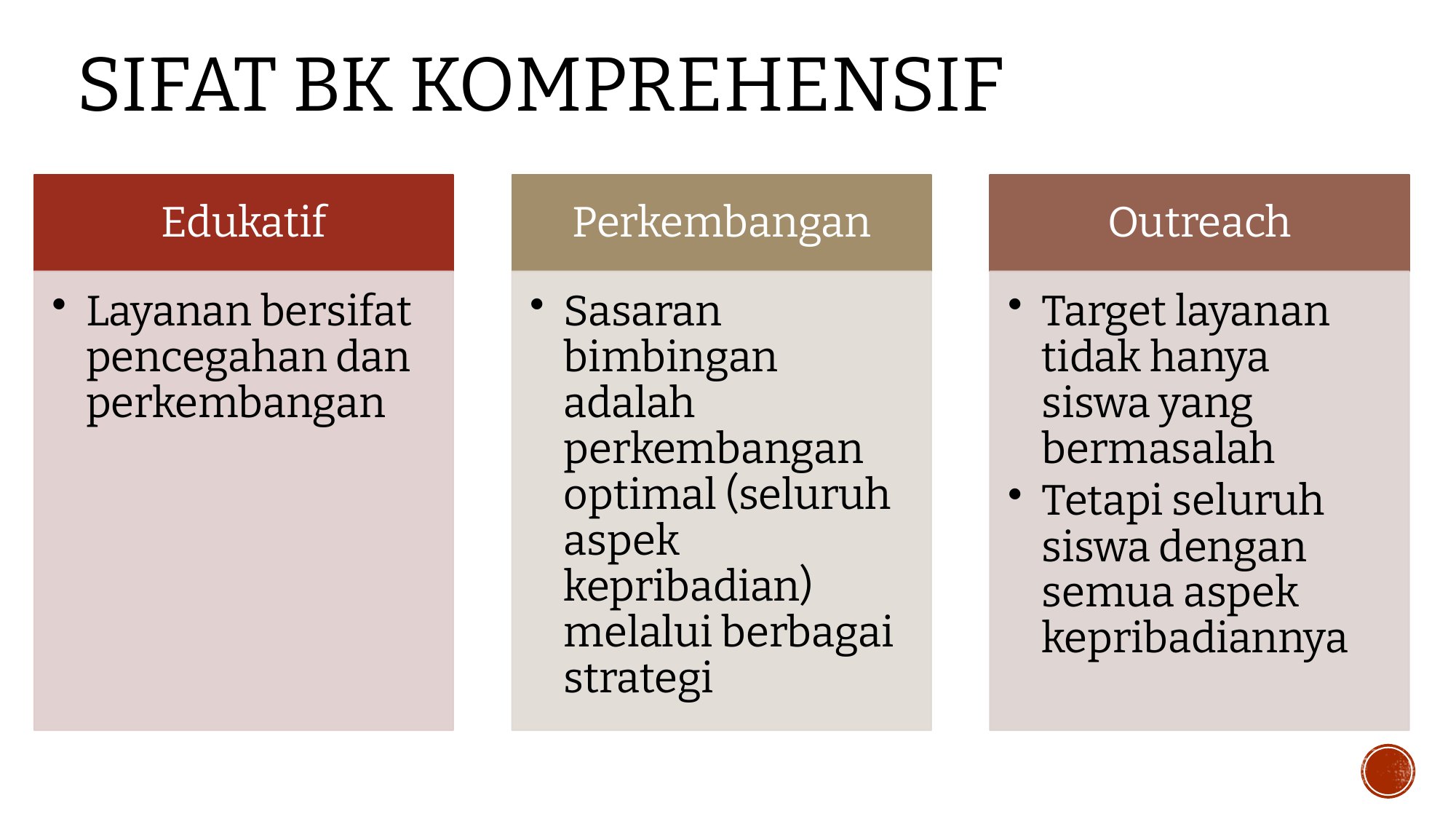

# Sifat BK komprehensif
Edukatif
Layanan bersifat pencegahan dan perkembangan
Perkembangan
Sasaran bimbingan adalah perkembangan optimal (seluruh aspek kepribadian) melalui berbagai strategi
Outreach
Target layanan tidak hanya siswa yang bermasalah
Tetapi seluruh siswa dengan semua aspek kepribadiannya